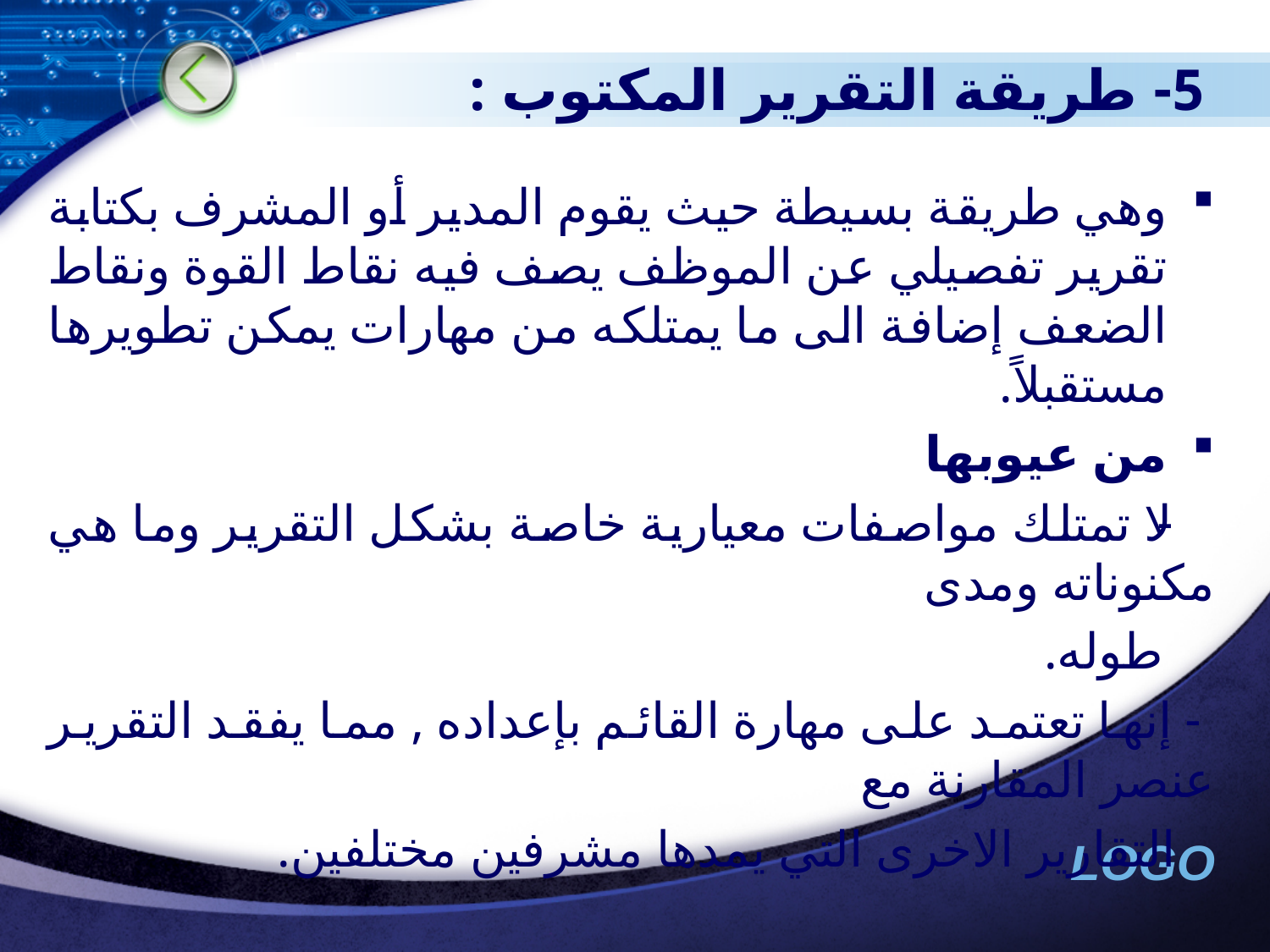

# 5- طريقة التقرير المكتوب :
وهي طريقة بسيطة حيث يقوم المدير أو المشرف بكتابة تقرير تفصيلي عن الموظف يصف فيه نقاط القوة ونقاط الضعف إضافة الى ما يمتلكه من مهارات يمكن تطويرها مستقبلاً.
من عيوبها
 - لا تمتلك مواصفات معيارية خاصة بشكل التقرير وما هي مكنوناته ومدى
    طوله.
 - إنها تعتمد على مهارة القائم بإعداده , مما يفقد التقرير عنصر المقارنة مع
   التقارير الاخرى التي يمدها مشرفين مختلفين.